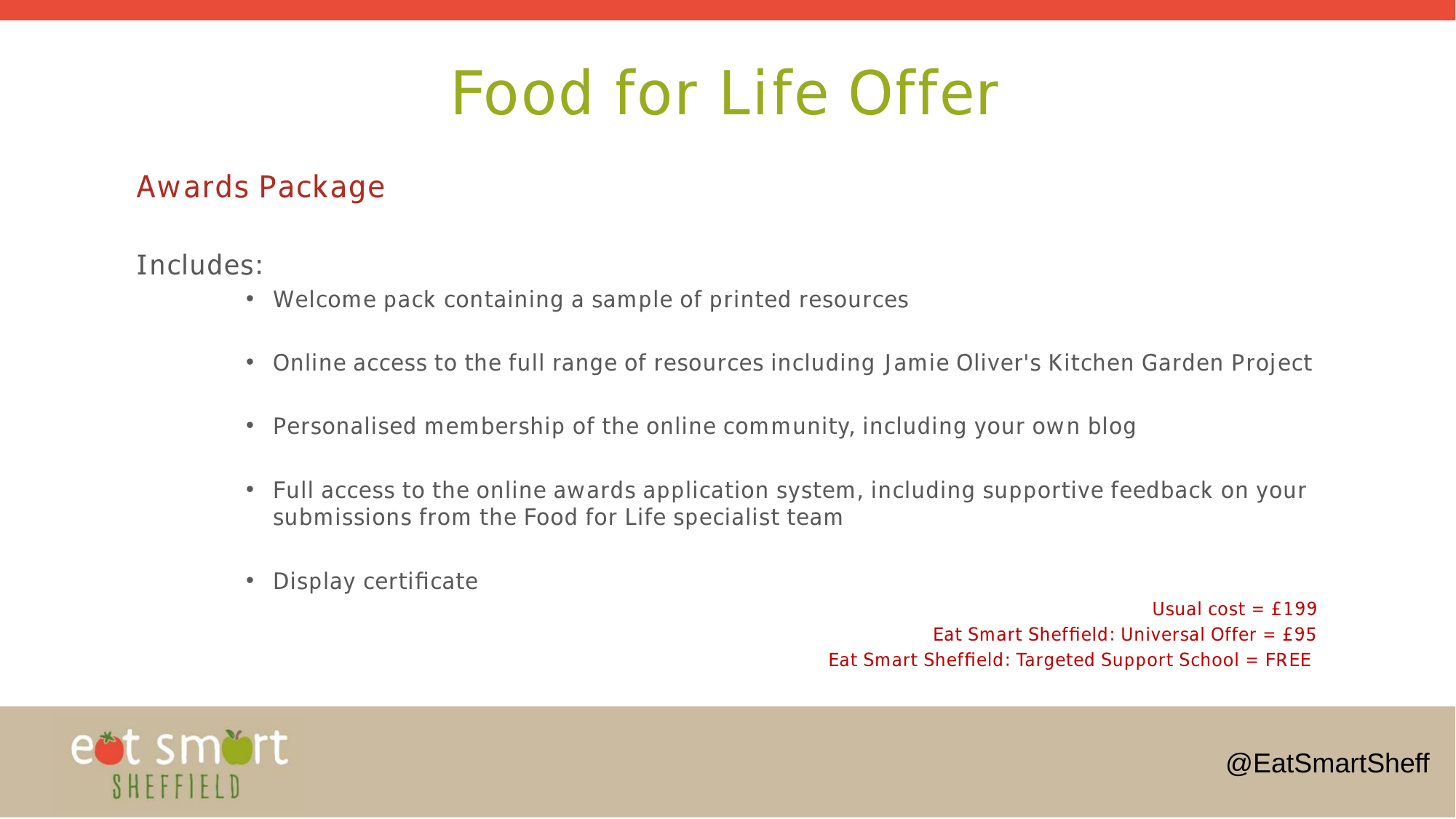

# Food for Life Offer
Awards Package

Includes:
Welcome pack containing a sample of printed resources

Online access to the full range of resources including Jamie Oliver's Kitchen Garden Project

Personalised membership of the online community, including your own blog

Full access to the online awards application system, including supportive feedback on your submissions from the Food for Life specialist team

Display certificate
Usual cost = £199
Eat Smart Sheffield: Universal Offer = £95
			                                                    Eat Smart Sheffield: Targeted Support School = FREE